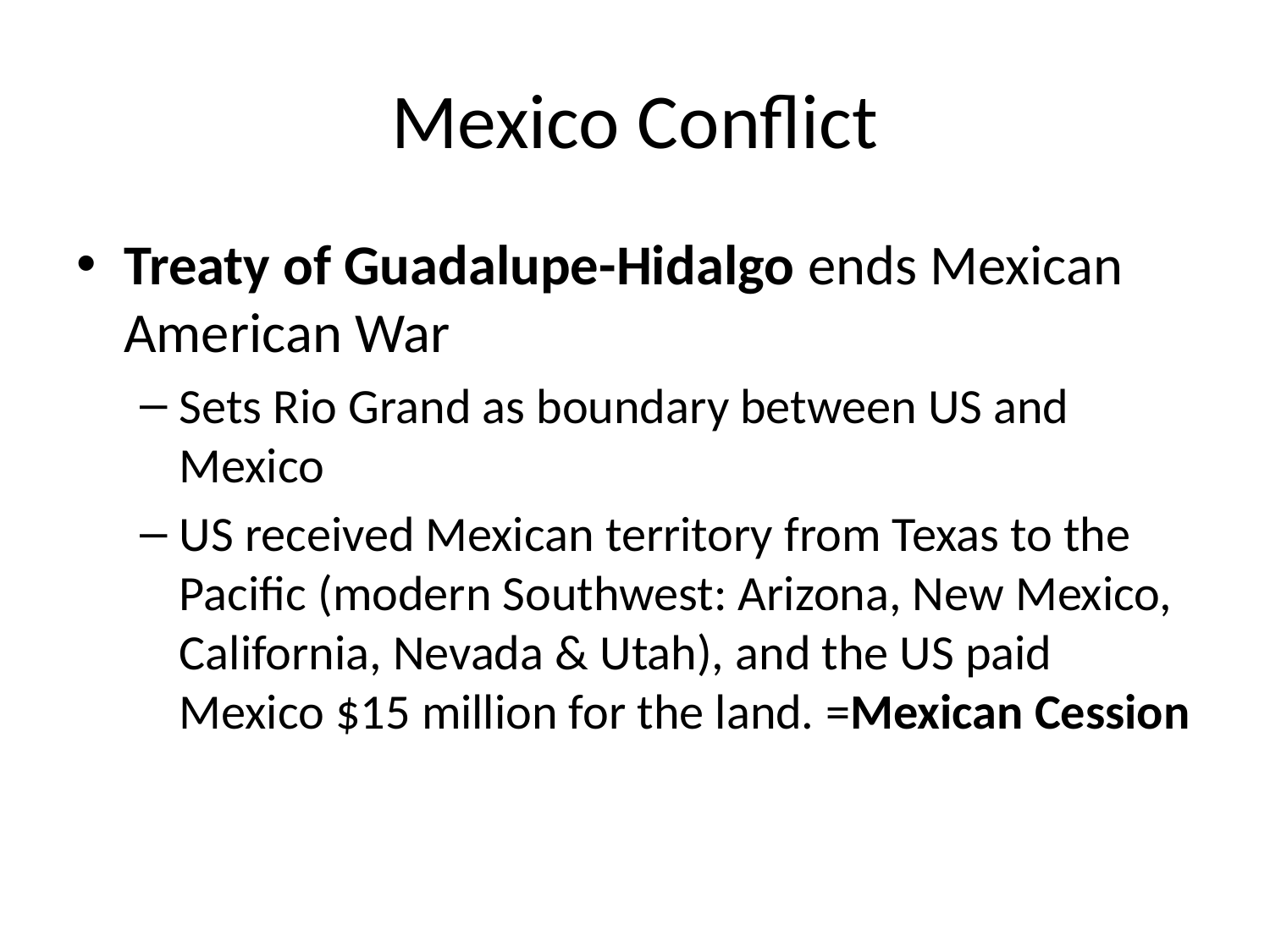

# Mexico Conflict
Treaty of Guadalupe-Hidalgo ends Mexican American War
Sets Rio Grand as boundary between US and Mexico
US received Mexican territory from Texas to the Pacific (modern Southwest: Arizona, New Mexico, California, Nevada & Utah), and the US paid Mexico $15 million for the land. =Mexican Cession